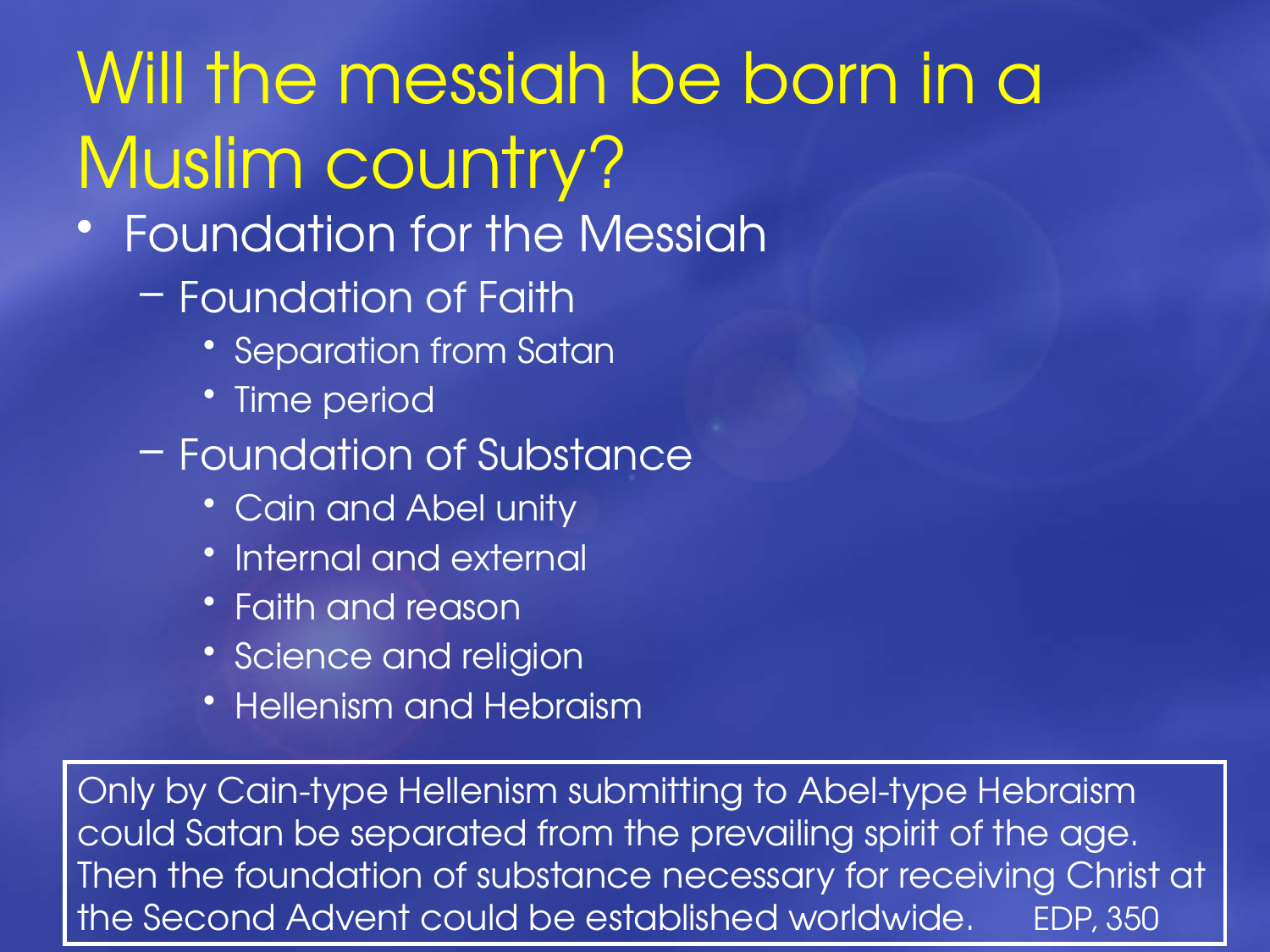

# Will the messiah be born in a Muslim country?
Foundation for the Messiah
Foundation of Faith
Separation from Satan
Time period
Foundation of Substance
Cain and Abel unity
Internal and external
Faith and reason
Science and religion
Hellenism and Hebraism
Only by Cain-type Hellenism submitting to Abel-type Hebraism could Satan be separated from the prevailing spirit of the age. Then the foundation of substance necessary for receiving Christ at the Second Advent could be established worldwide.      EDP, 350